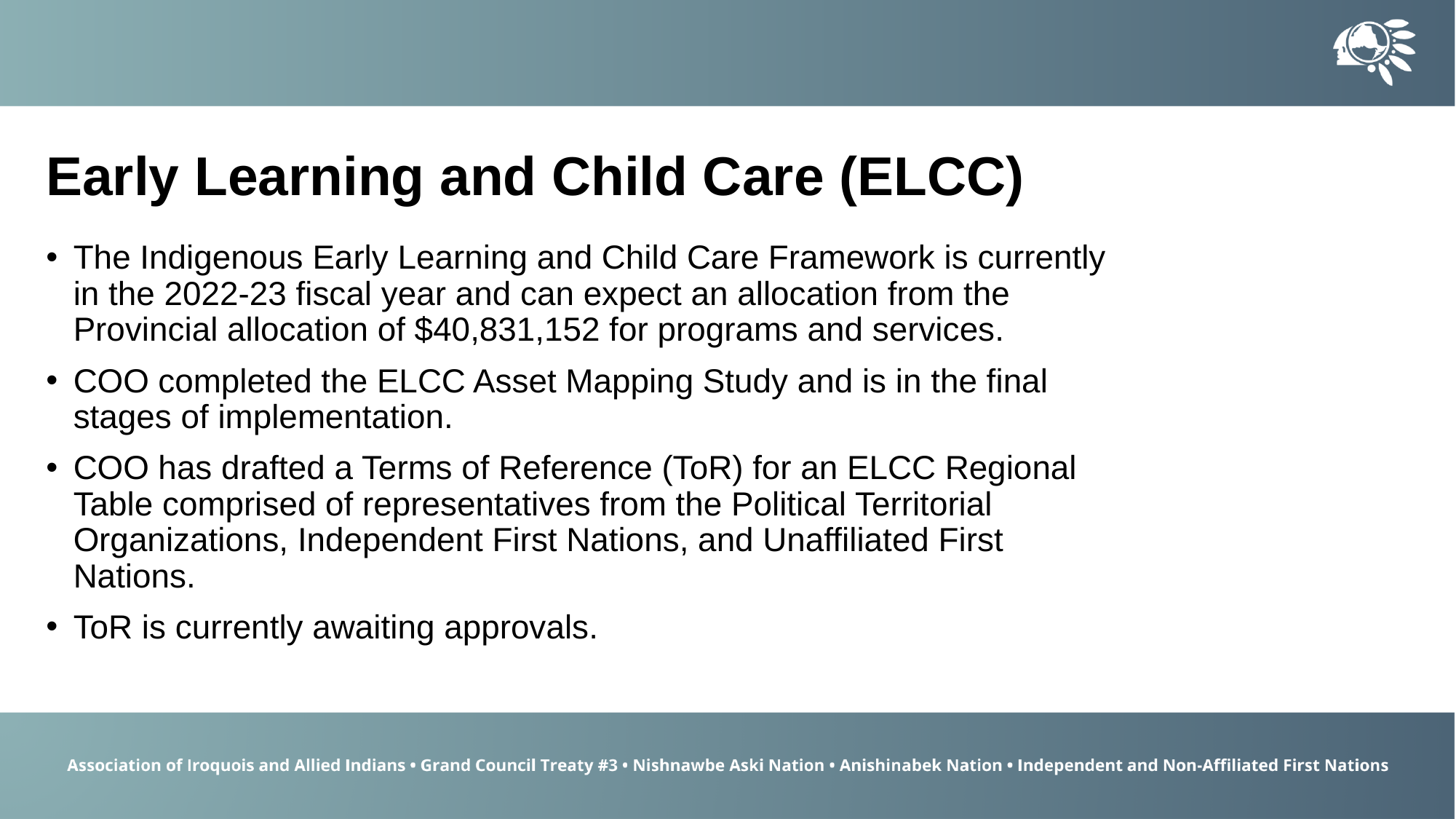

Early Learning and Child Care (ELCC)
The Indigenous Early Learning and Child Care Framework is currently in the 2022-23 fiscal year and can expect an allocation from the Provincial allocation of $40,831,152 for programs and services.
COO completed the ELCC Asset Mapping Study and is in the final stages of implementation.
COO has drafted a Terms of Reference (ToR) for an ELCC Regional Table comprised of representatives from the Political Territorial Organizations, Independent First Nations, and Unaffiliated First Nations.
ToR is currently awaiting approvals.